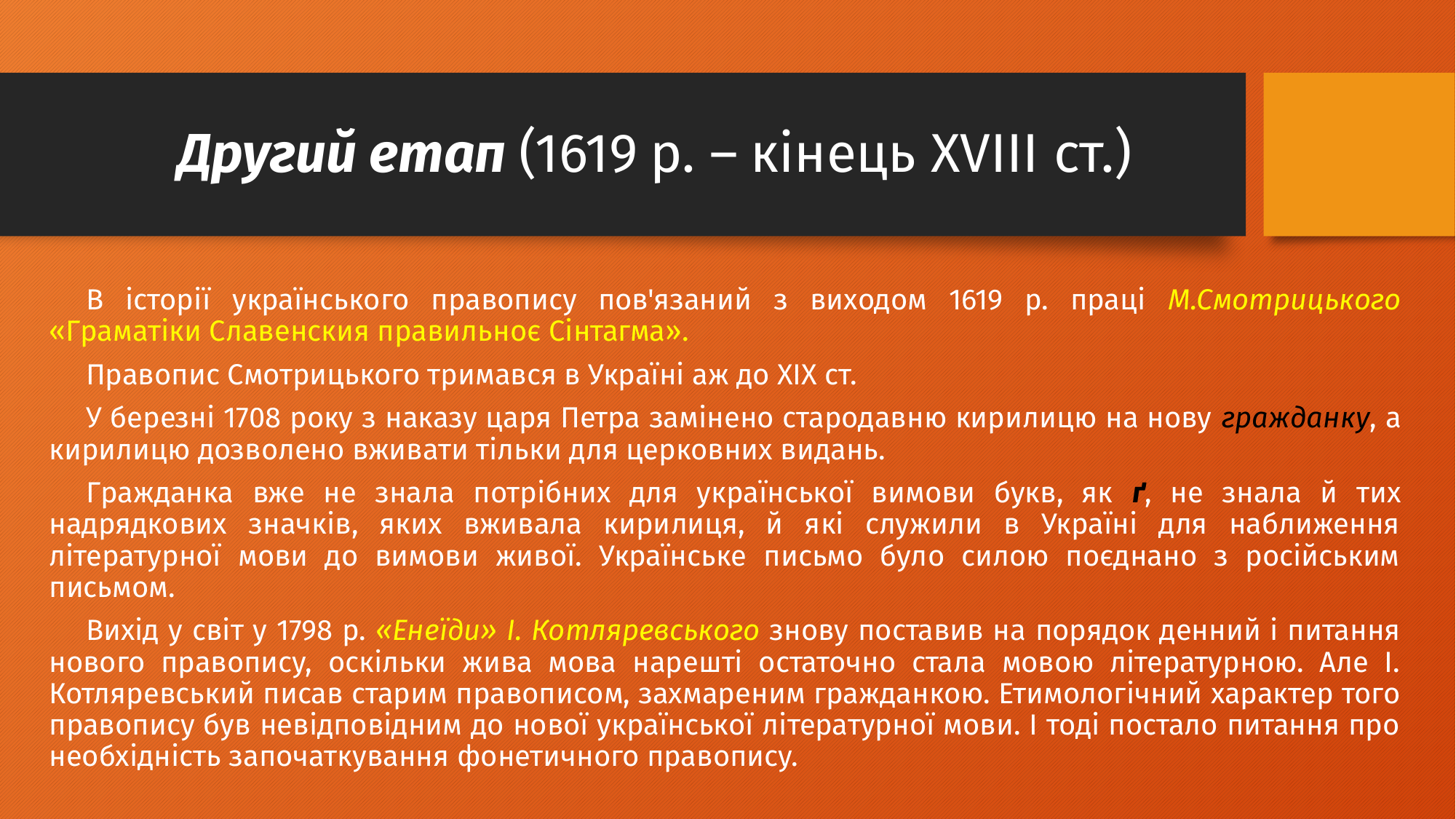

# Другий етап (1619 р. – кінець ХVІІІ ст.)
В історії українського правопису пов'язаний з виходом 1619 р. праці М.Смотрицького «Граматіки Славенския правильноє Сінтагма».
Правопис Смотрицького тримався в Україні аж до XIX ст.
У березні 1708 року з наказу царя Петра замінено стародавню кирилицю на нову гражданку, а кирилицю дозволено вживати тільки для церковних видань.
Гражданка вже не знала потрібних для української вимови букв, як ґ, не знала й тих надрядкових значків, яких вживала кирилиця, й які служили в Україні для наближення літературної мови до вимови живої. Українське письмо було силою поєднано з російським письмом.
Вихід у світ у 1798 р. «Енеїди» І. Котляревського знову поставив на порядок денний і питання нового правопису, оскільки жива мова нарешті остаточно стала мовою літературною. Але І. Котляревський писав старим правописом, захмареним гражданкою. Етимологічний характер того правопису був невідповідним до нової української літературної мови. І тоді постало питання про необхідність започаткування фонетичного правопису.